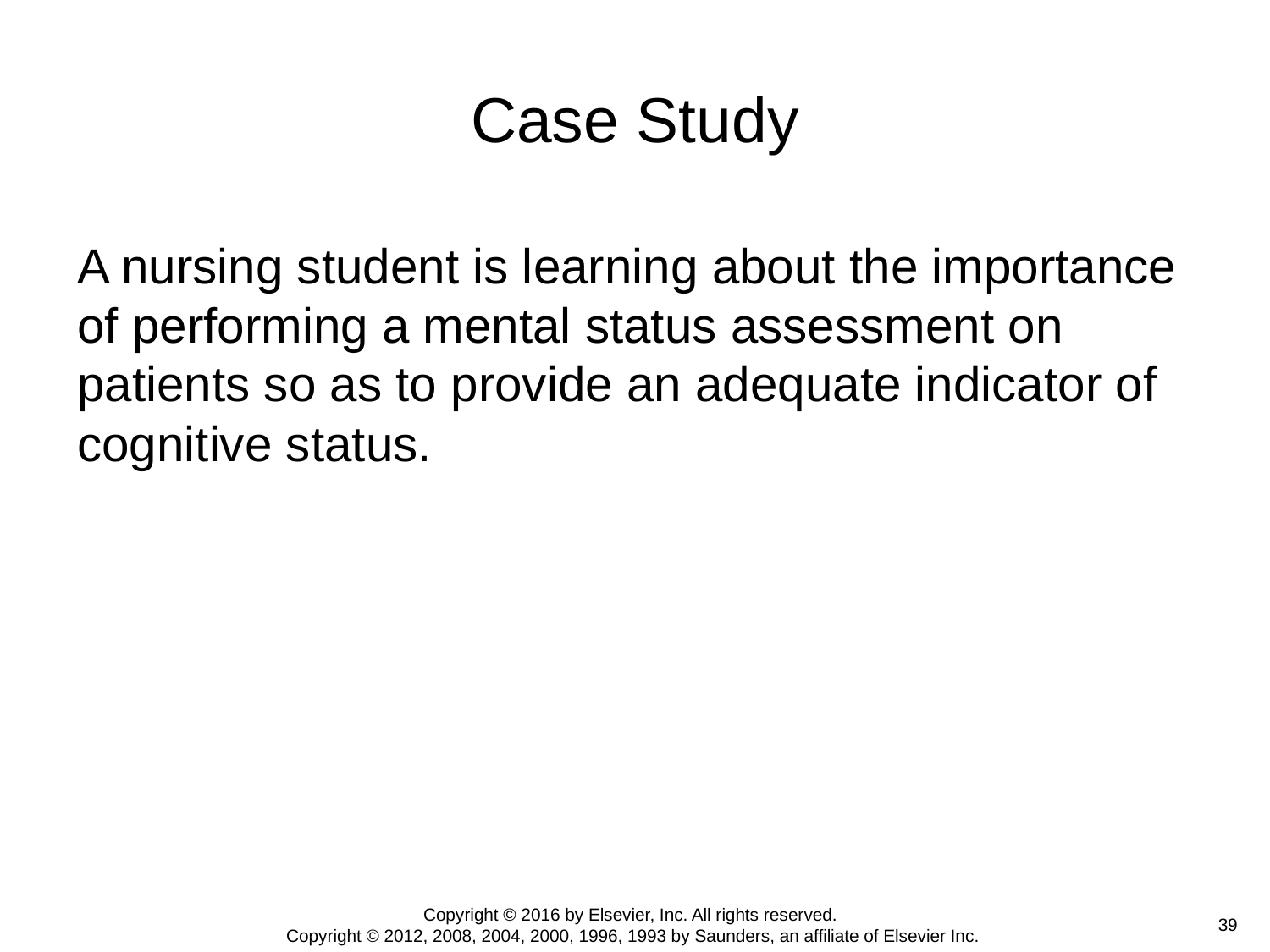

# Case Study
A nursing student is learning about the importance of performing a mental status assessment on patients so as to provide an adequate indicator of cognitive status.

Copyright © 2016 by Elsevier, Inc. All rights reserved.
Copyright © 2012, 2008, 2004, 2000, 1996, 1993 by Saunders, an affiliate of Elsevier Inc.
 39